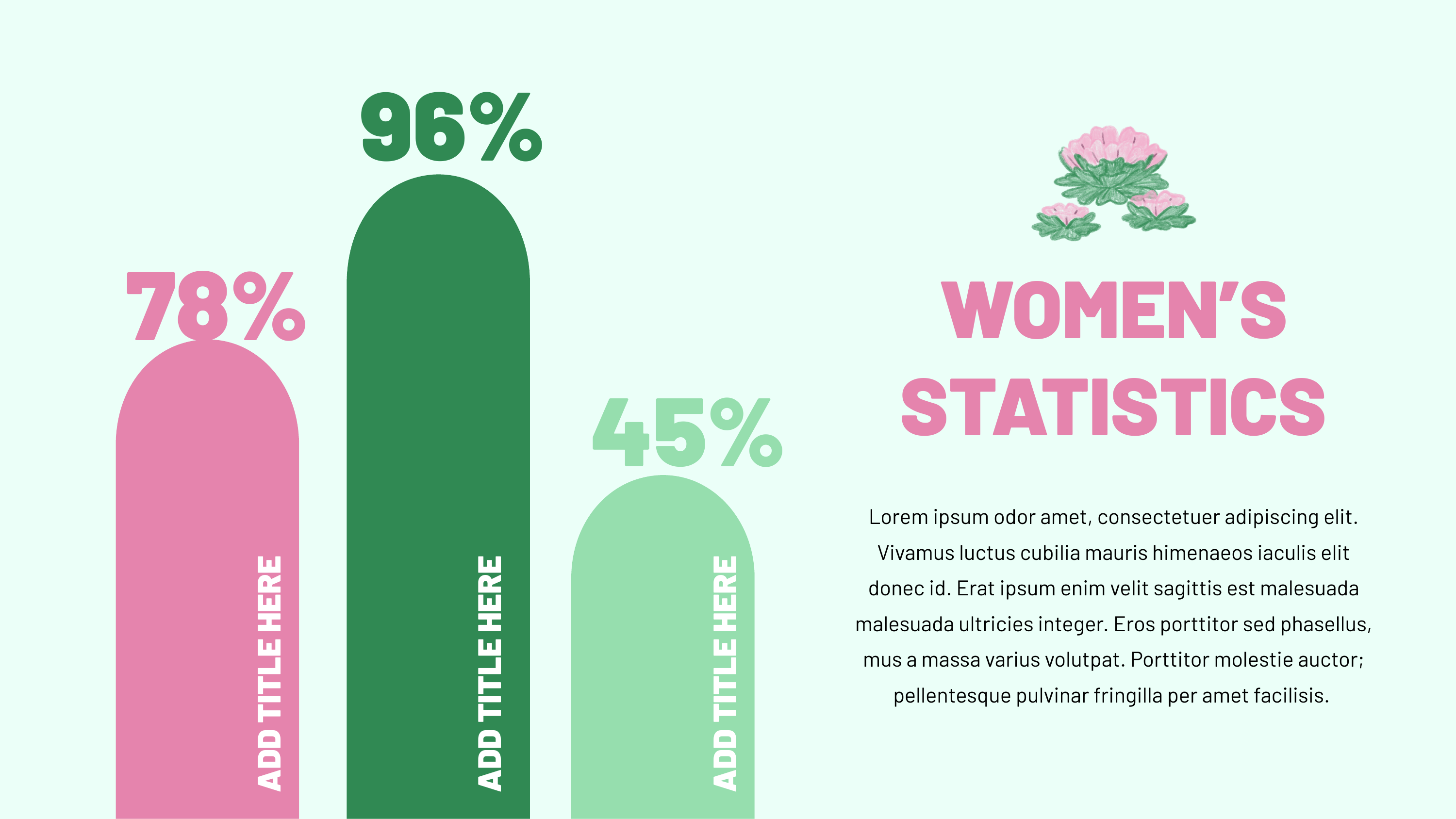

96%

78%
WOMEN’S STATISTICS
45%

Lorem ipsum odor amet, consectetuer adipiscing elit. Vivamus luctus cubilia mauris himenaeos iaculis elit donec id. Erat ipsum enim velit sagittis est malesuada malesuada ultricies integer. Eros porttitor sed phasellus, mus a massa varius volutpat. Porttitor molestie auctor; pellentesque pulvinar fringilla per amet facilisis.
ADD TITLE HERE
ADD TITLE HERE
ADD TITLE HERE